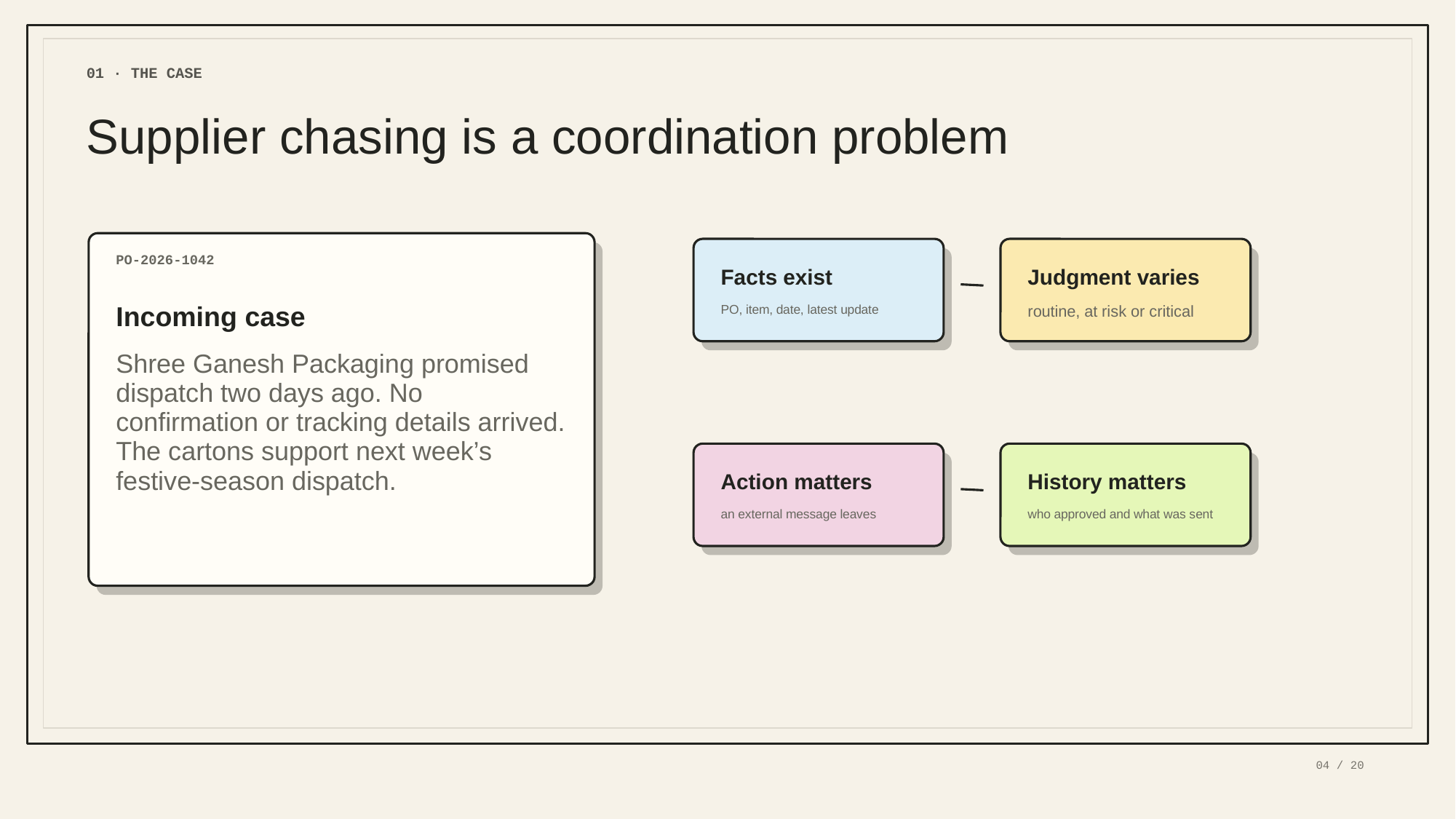

01 · THE CASE
Supplier chasing is a coordination problem

PO-2026-1042
Facts exist
Judgment varies

Incoming case
PO, item, date, latest update
routine, at risk or critical
Shree Ganesh Packaging promised dispatch two days ago. No confirmation or tracking details arrived. The cartons support next week’s festive-season dispatch.

Action matters
History matters

an external message leaves
who approved and what was sent
04 / 20